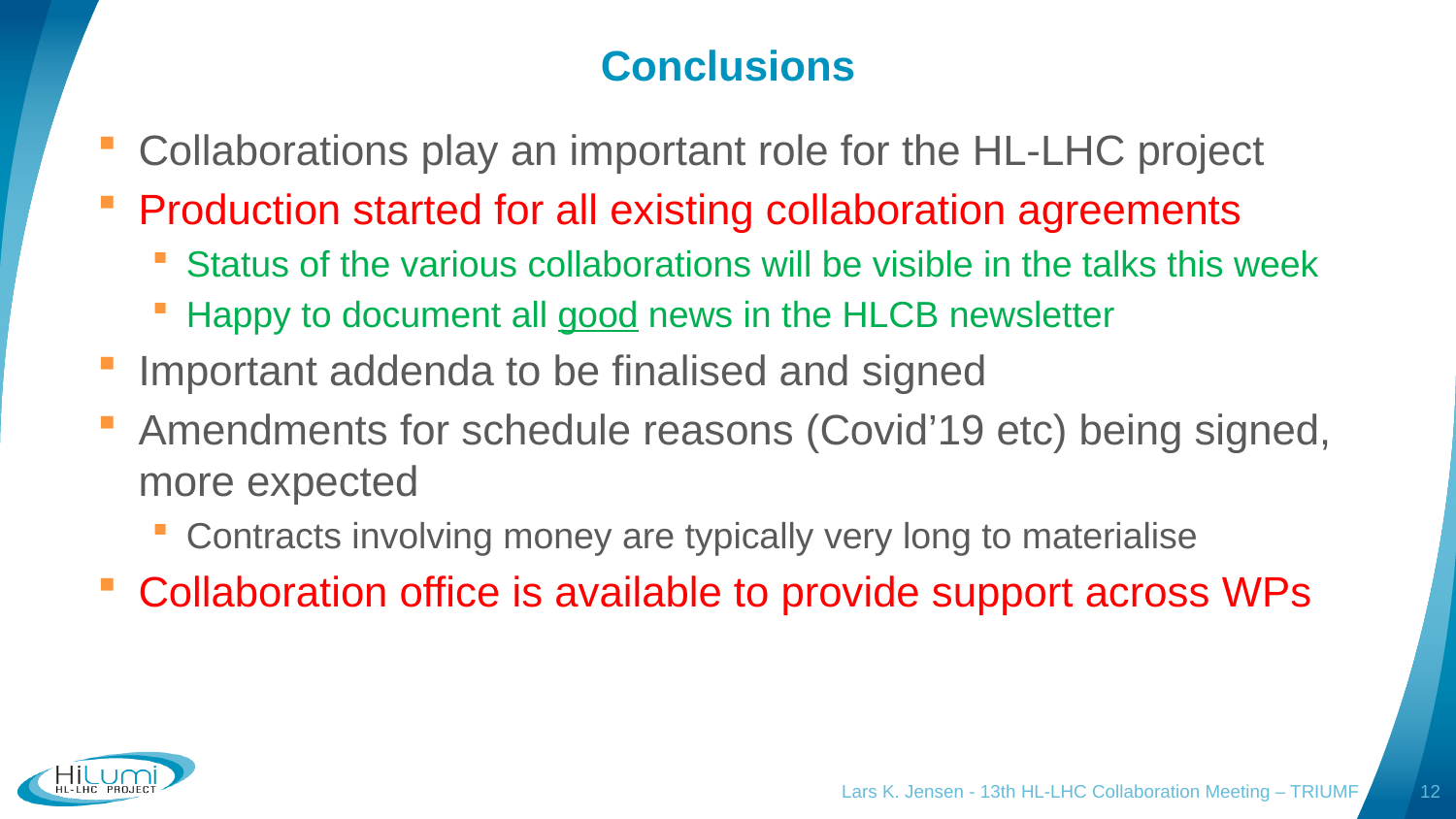

# Conclusions
Collaborations play an important role for the HL-LHC project
Production started for all existing collaboration agreements
Status of the various collaborations will be visible in the talks this week
Happy to document all good news in the HLCB newsletter
Important addenda to be finalised and signed
Amendments for schedule reasons (Covid’19 etc) being signed, more expected
Contracts involving money are typically very long to materialise
Collaboration office is available to provide support across WPs
Lars K. Jensen - 13th HL-LHC Collaboration Meeting – TRIUMF
12